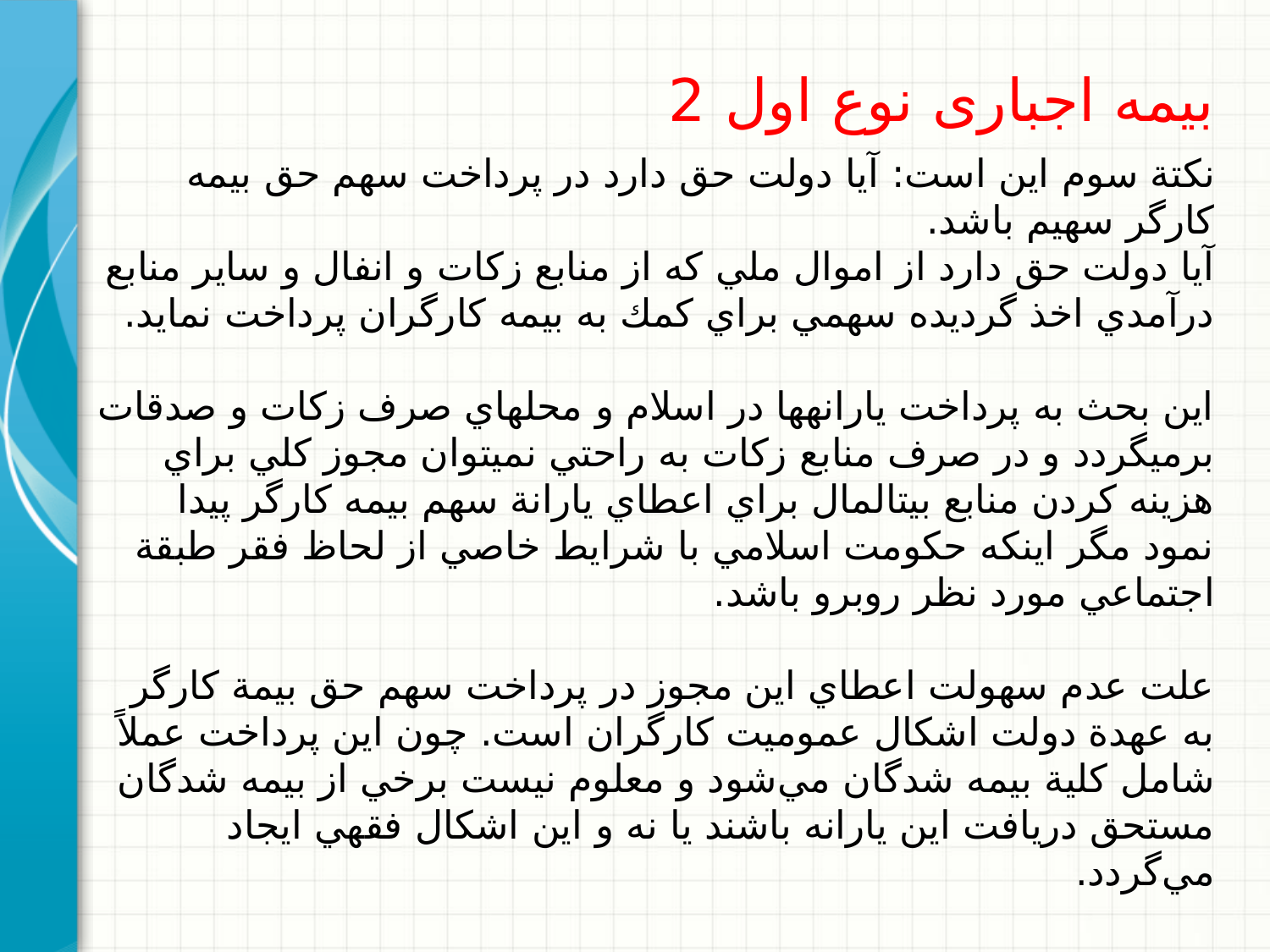

بیمه اجباری نوع اول 2
نكتة سوم این است: آيا دولت حق دارد در پرداخت سهم حق بيمه كارگر سهیم باشد.
آيا دولت حق دارد از اموال ملي كه از منابع زكات و انفال و ساير منابع درآمدي اخذ گرديده سهمي براي كمك به بيمه كارگران پرداخت نمايد.

اين بحث به پرداخت يارانه‏ها در اسلام و محل‏هاي صرف زكات و صدقات برمي‏گردد و در صرف منابع زكات به راحتي نمي‏توان مجوز كلي براي هزينه كردن منابع بيت‏المال براي اعطاي يارانة سهم بيمه كارگر پيدا نمود مگر اينكه حكومت اسلامي با شرايط خاصي از لحاظ فقر طبقة اجتماعي مورد نظر روبرو باشد.

علت عدم سهولت اعطاي اين مجوز در پرداخت سهم حق بيمة كارگر به عهدة دولت اشكال عموميت كارگران است. چون اين پرداخت عملاً شامل كلية بيمه شدگان مي‌شود و معلوم نيست برخي از بيمه شدگان مستحق دريافت اين يارانه باشند يا نه و اين اشكال فقهي ايجاد مي‌گردد.